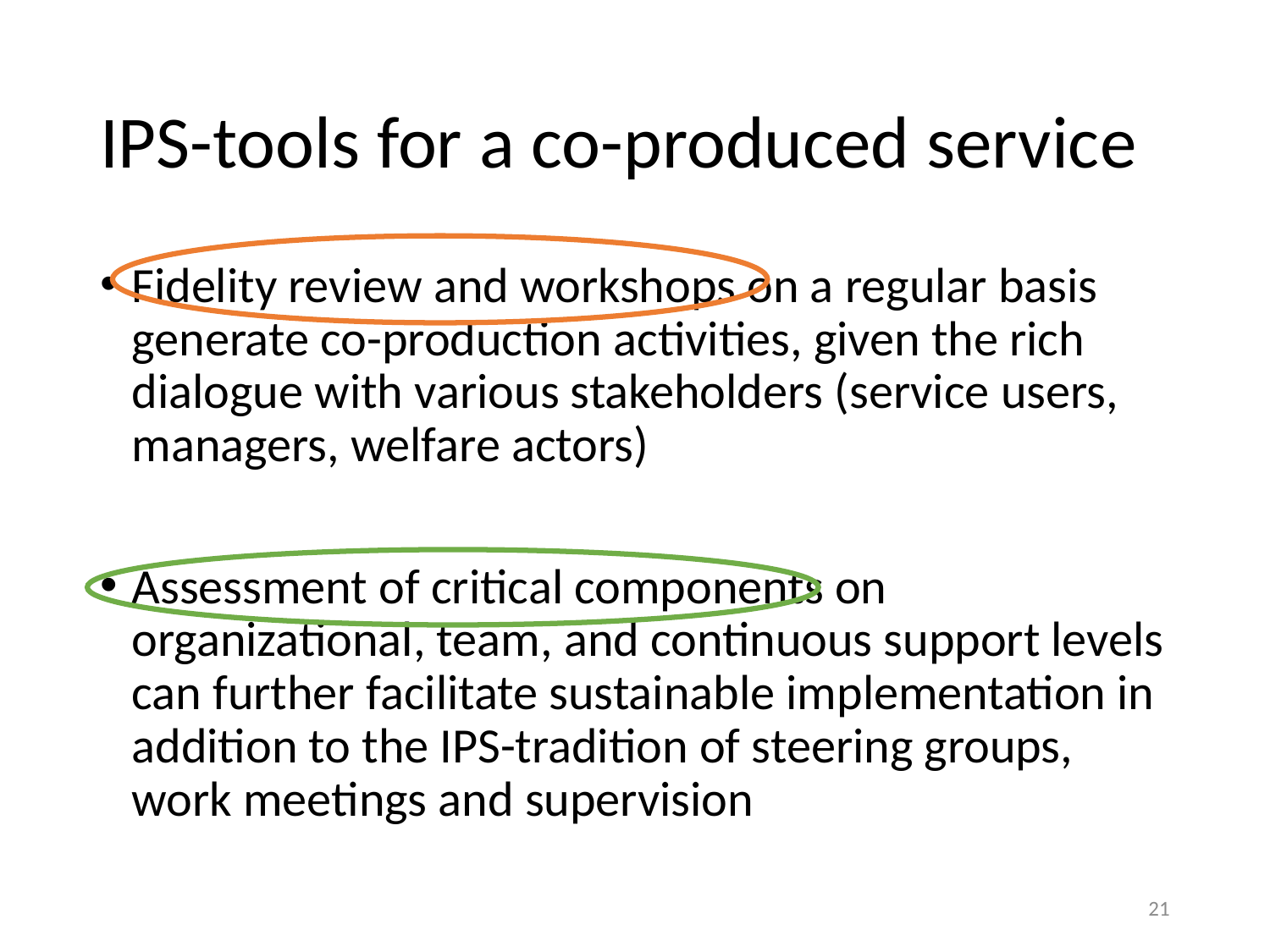

# IPS-tools for a co-produced service

Fidelity review and workshops on a regular basis generate co-production activities, given the rich dialogue with various stakeholders (service users, managers, welfare actors)

Assessment of critical components on organizational, team, and continuous support levels can further facilitate sustainable implementation in addition to the IPS-tradition of steering groups, work meetings and supervision

21